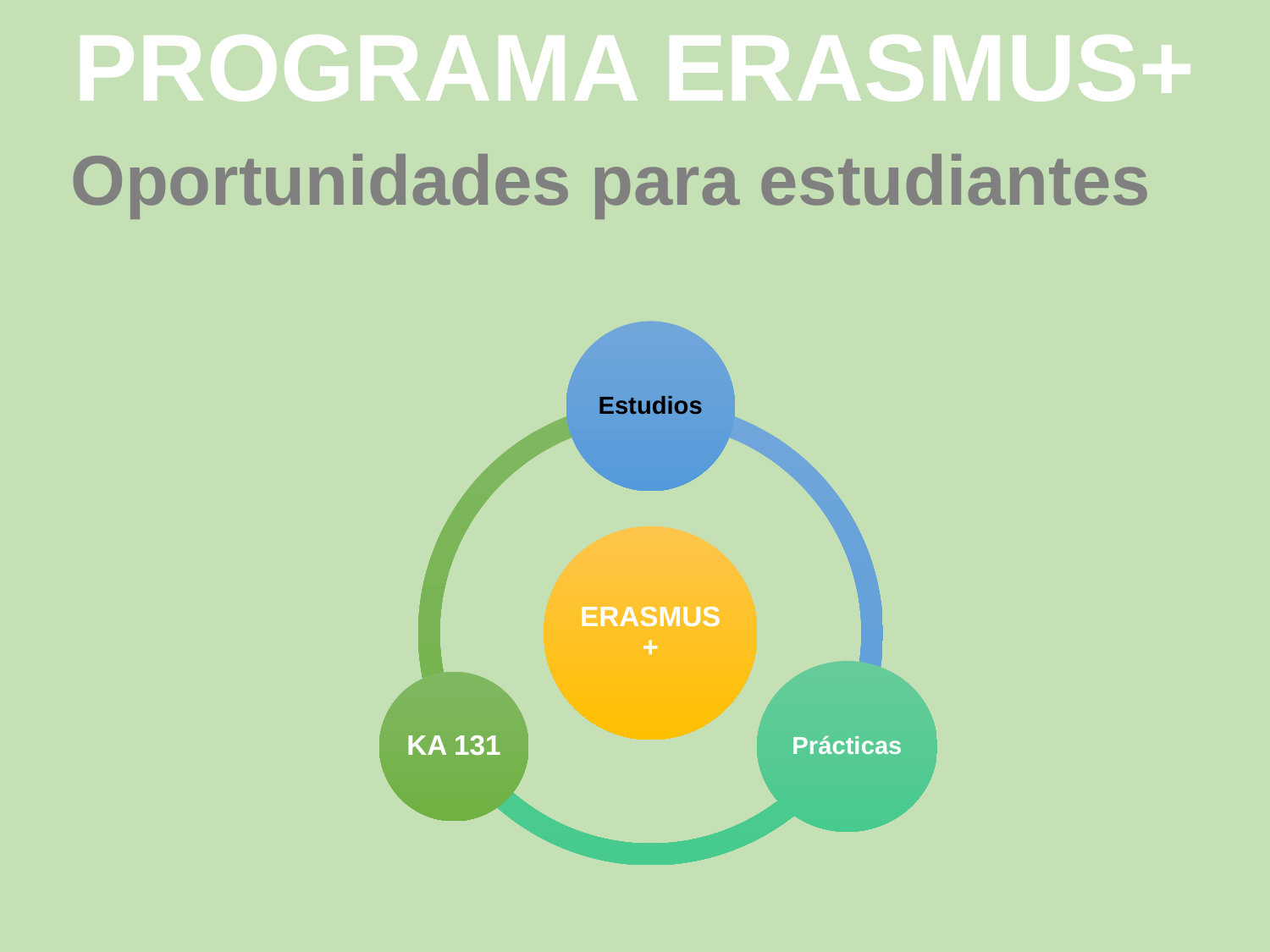

PROGRAMA ERASMUS+
Oportunidades para estudiantes
ERASMUS+
Estudios
Prácticas
KA 131